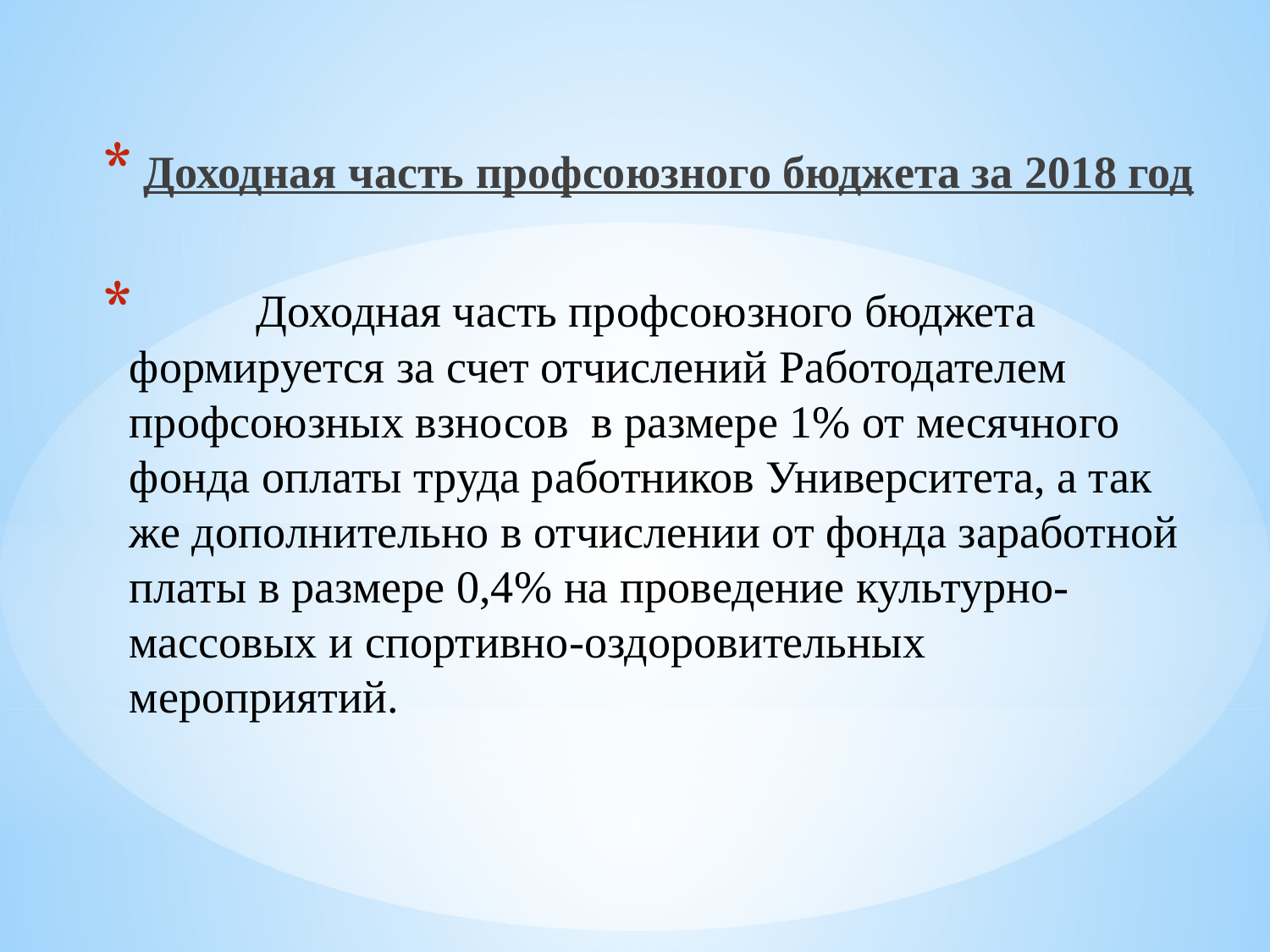

Доходная часть профсоюзного бюджета за 2018 год

  	Доходная часть профсоюзного бюджета формируется за счет отчислений Работодателем профсоюзных взносов  в размере 1% от месячного фонда оплаты труда работников Университета, а так же дополнительно в отчислении от фонда заработной платы в размере 0,4% на проведение культурно- массовых и спортивно-оздоровительных мероприятий.